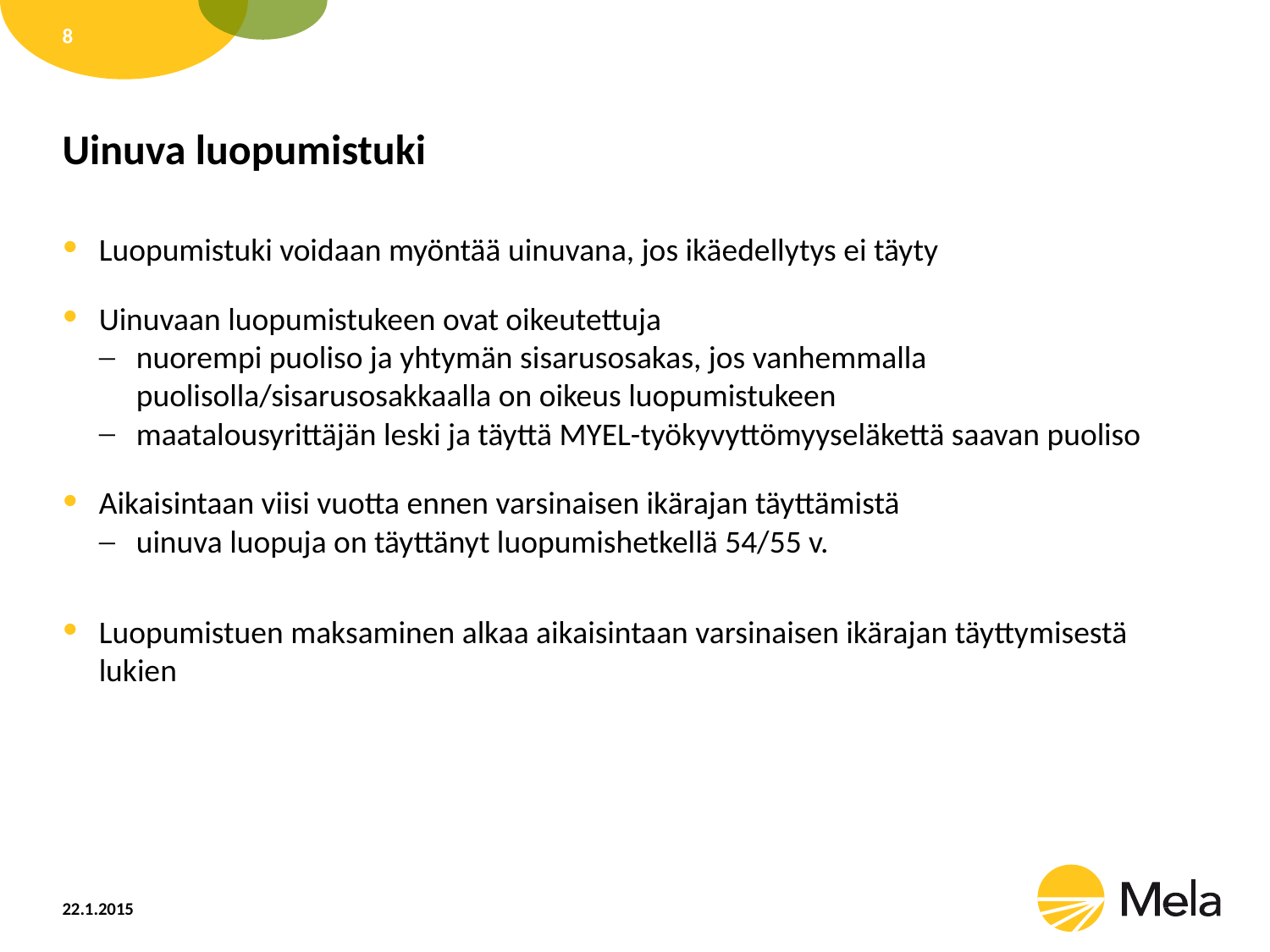

8
# Uinuva luopumistuki
Luopumistuki voidaan myöntää uinuvana, jos ikäedellytys ei täyty

Uinuvaan luopumistukeen ovat oikeutettuja
nuorempi puoliso ja yhtymän sisarusosakas, jos vanhemmalla puolisolla/sisarusosakkaalla on oikeus luopumistukeen
maatalousyrittäjän leski ja täyttä MYEL-työkyvyttömyyseläkettä saavan puoliso

Aikaisintaan viisi vuotta ennen varsinaisen ikärajan täyttämistä
uinuva luopuja on täyttänyt luopumishetkellä 54/55 v.

Luopumistuen maksaminen alkaa aikaisintaan varsinaisen ikärajan täyttymisestä lukien
22.1.2015